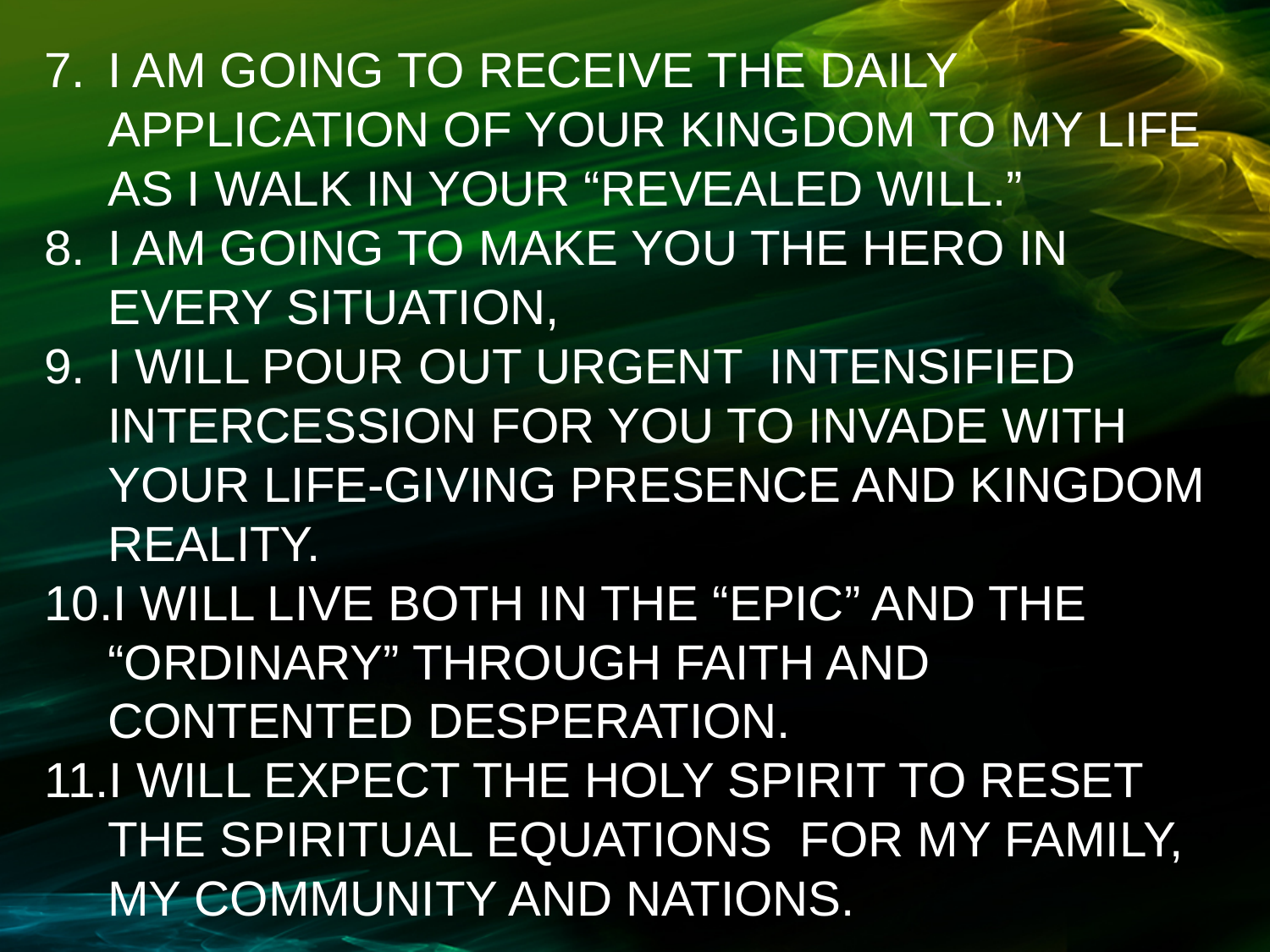

I AM GOING TO RECEIVE THE DAILY APPLICATION OF YOUR KINGDOM TO MY LIFE AS I WALK IN YOUR “REVEALED WILL.”
I AM GOING TO MAKE YOU THE HERO IN EVERY SITUATION,
I WILL POUR OUT URGENT  INTENSIFIED INTERCESSION FOR YOU TO INVADE WITH YOUR LIFE-GIVING PRESENCE AND KINGDOM REALITY.
I WILL LIVE BOTH IN THE “EPIC” AND THE “ORDINARY” THROUGH FAITH AND CONTENTED DESPERATION.
I WILL EXPECT THE HOLY SPIRIT TO RESET THE SPIRITUAL EQUATIONS  FOR MY FAMILY, MY COMMUNITY AND NATIONS.